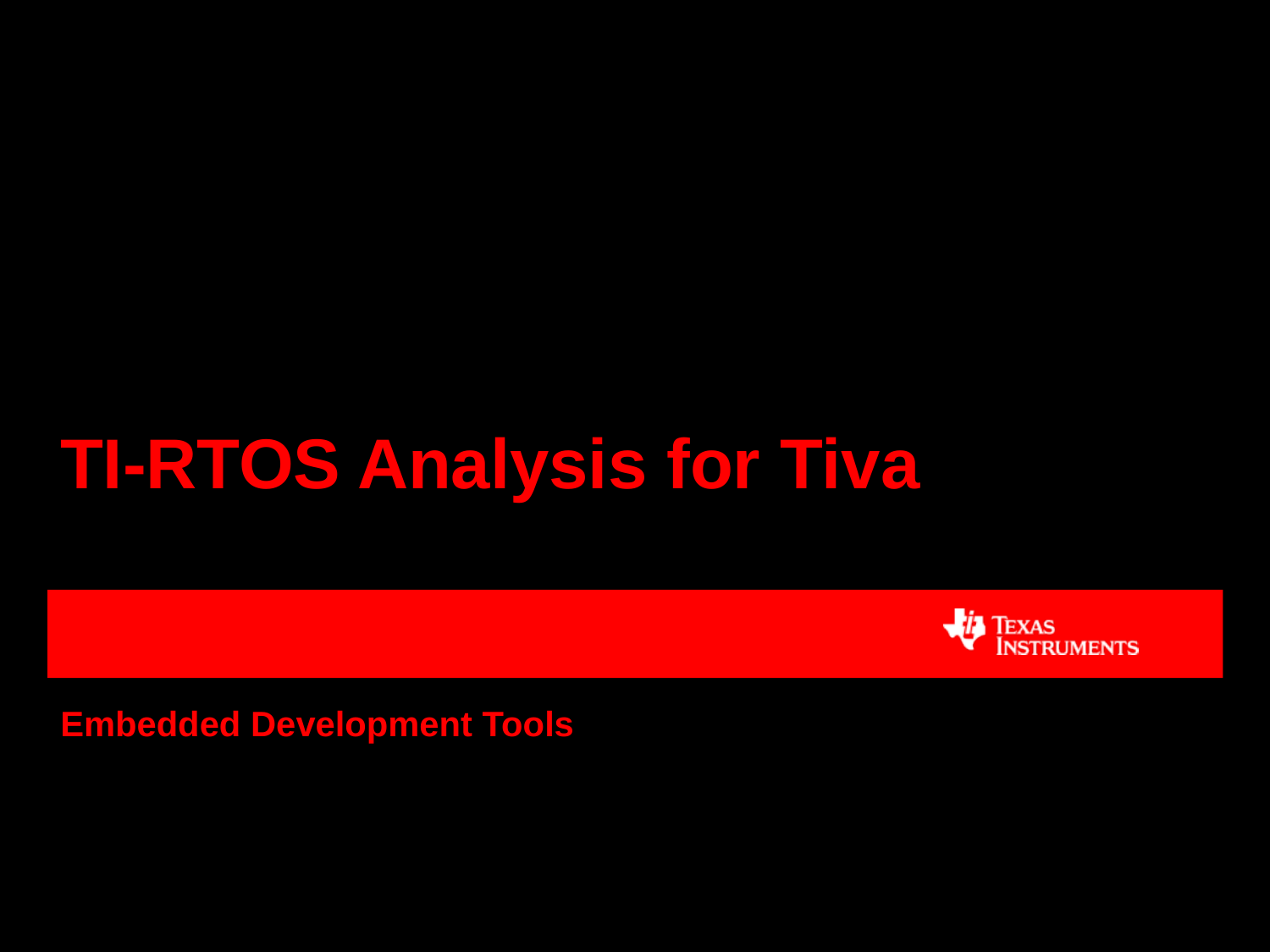

# TI-RTOS Analysis for Tiva
Embedded Development Tools
1